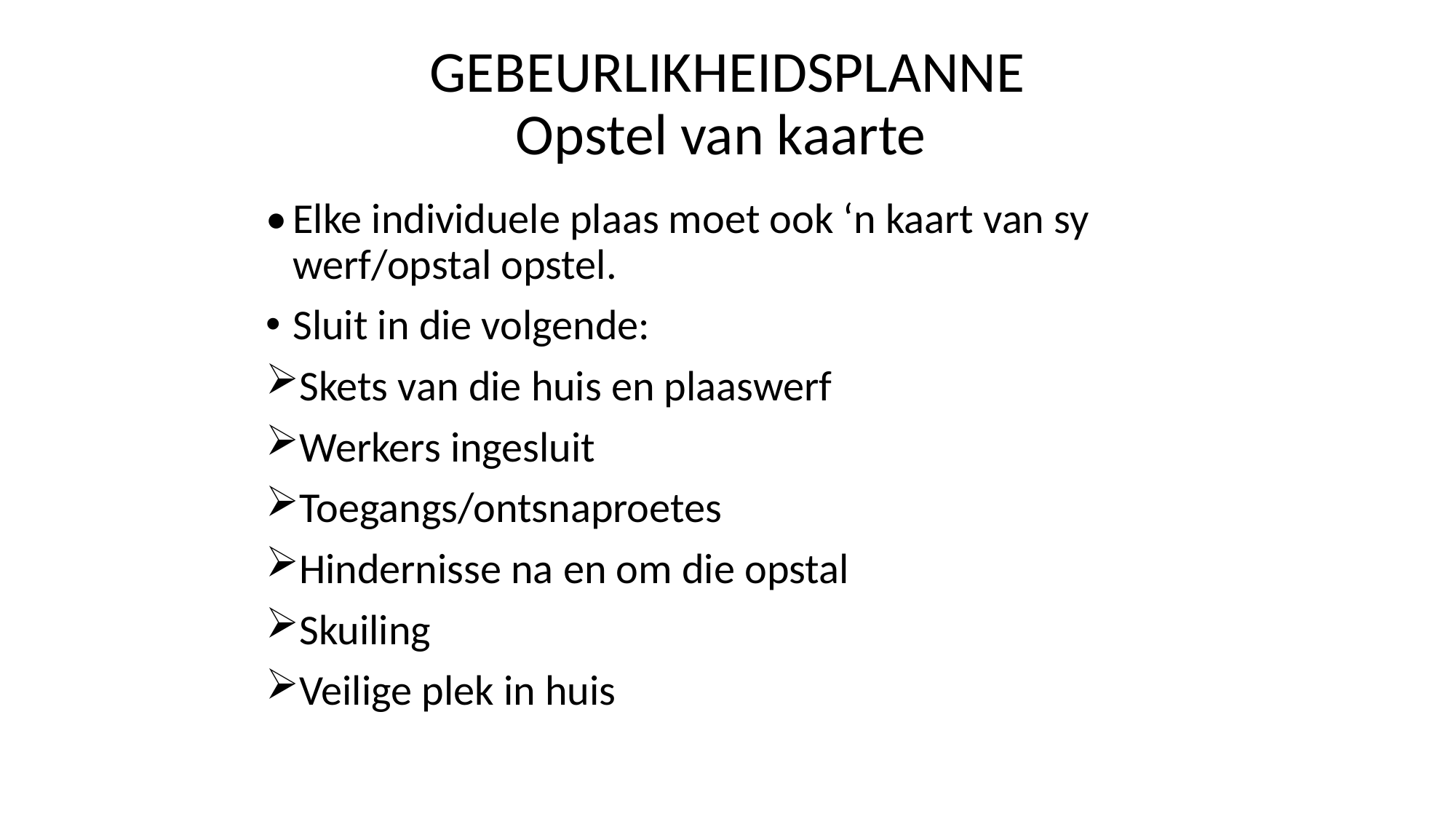

# GEBEURLIKHEIDSPLANNE Opstel van kaarte
•	Elke individuele plaas moet ook ‘n kaart van sy werf/opstal opstel.
Sluit in die volgende:
Skets van die huis en plaaswerf
Werkers ingesluit
Toegangs/ontsnaproetes
Hindernisse na en om die opstal
Skuiling
Veilige plek in huis